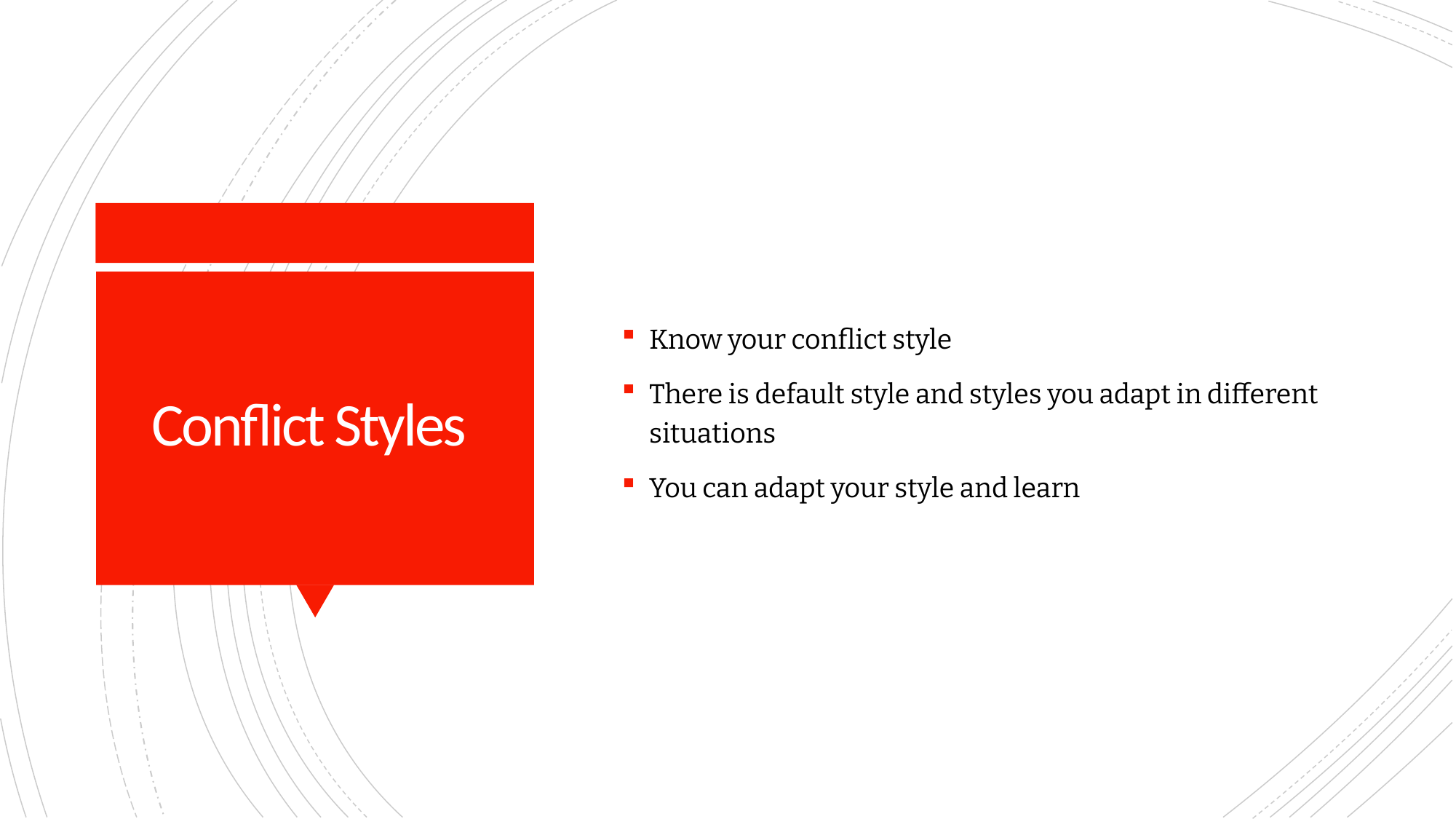

Know your conflict style
There is default style and styles you adapt in different situations
You can adapt your style and learn
# Conflict Styles